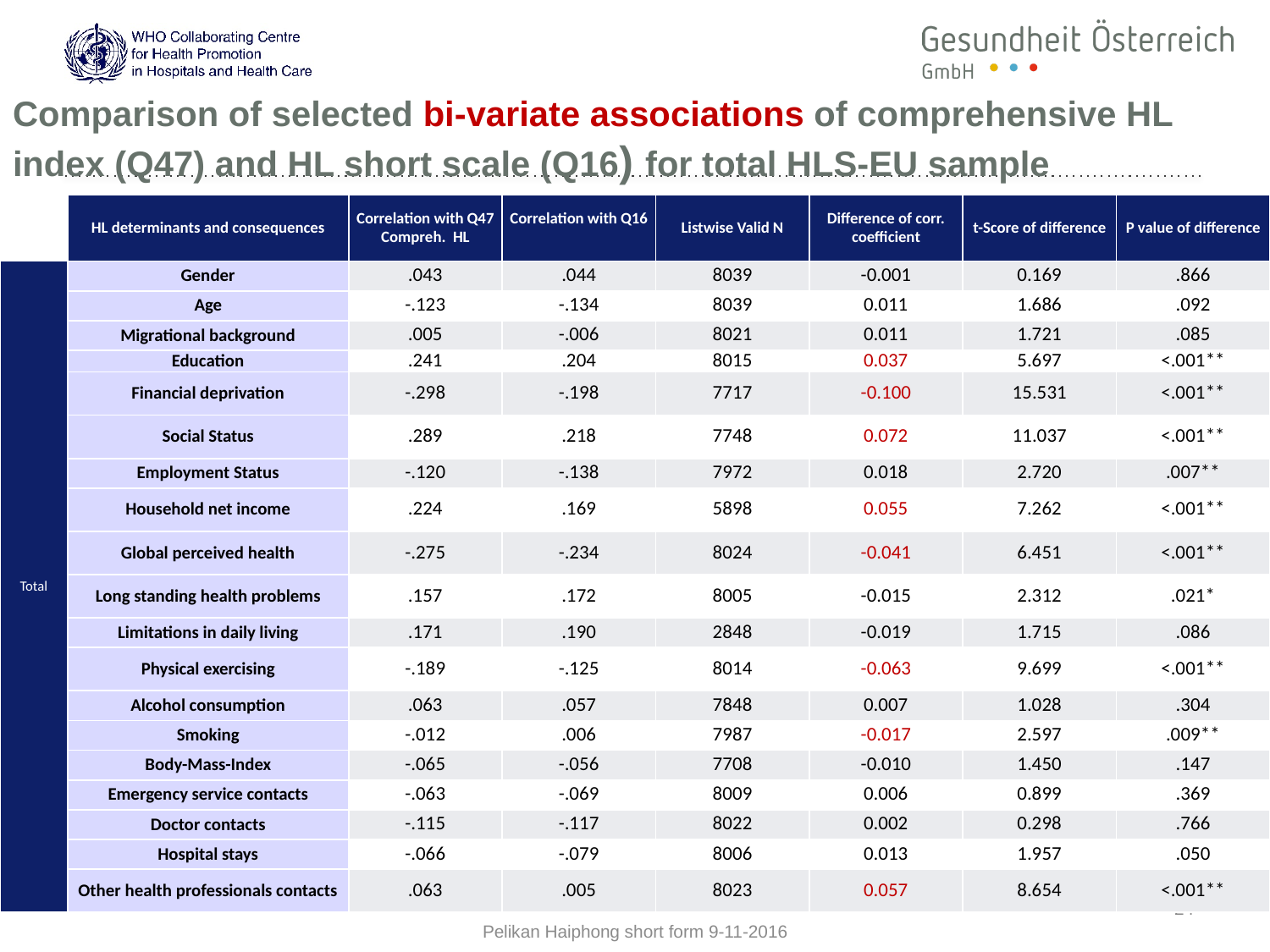

# Comparison of selected bi-variate associations of comprehensive HL index (Q47) and HL short scale (Q16) for total HLS-EU sample
|  | HL determinants and consequences | Correlation with Q47 Compreh. HL | Correlation with Q16 | Listwise Valid N | Difference of corr. coefficient | t-Score of difference | P value of difference |
| --- | --- | --- | --- | --- | --- | --- | --- |
| Total | Gender | .043 | .044 | 8039 | -0.001 | 0.169 | .866 |
|  | Age | -.123 | -.134 | 8039 | 0.011 | 1.686 | .092 |
|  | Migrational background | .005 | -.006 | 8021 | 0.011 | 1.721 | .085 |
|  | Education | .241 | .204 | 8015 | 0.037 | 5.697 | <.001\*\* |
|  | Financial deprivation | -.298 | -.198 | 7717 | -0.100 | 15.531 | <.001\*\* |
|  | Social Status | .289 | .218 | 7748 | 0.072 | 11.037 | <.001\*\* |
|  | Employment Status | -.120 | -.138 | 7972 | 0.018 | 2.720 | .007\*\* |
|  | Household net income | .224 | .169 | 5898 | 0.055 | 7.262 | <.001\*\* |
|  | Global perceived health | -.275 | -.234 | 8024 | -0.041 | 6.451 | <.001\*\* |
|  | Long standing health problems | .157 | .172 | 8005 | -0.015 | 2.312 | .021\* |
|  | Limitations in daily living | .171 | .190 | 2848 | -0.019 | 1.715 | .086 |
|  | Physical exercising | -.189 | -.125 | 8014 | -0.063 | 9.699 | <.001\*\* |
|  | Alcohol consumption | .063 | .057 | 7848 | 0.007 | 1.028 | .304 |
|  | Smoking | -.012 | .006 | 7987 | -0.017 | 2.597 | .009\*\* |
|  | Body-Mass-Index | -.065 | -.056 | 7708 | -0.010 | 1.450 | .147 |
|  | Emergency service contacts | -.063 | -.069 | 8009 | 0.006 | 0.899 | .369 |
|  | Doctor contacts | -.115 | -.117 | 8022 | 0.002 | 0.298 | .766 |
|  | Hospital stays | -.066 | -.079 | 8006 | 0.013 | 1.957 | .050 |
|  | Other health professionals contacts | .063 | .005 | 8023 | 0.057 | 8.654 | <.001\*\* |
24
Pelikan Haiphong short form 9-11-2016